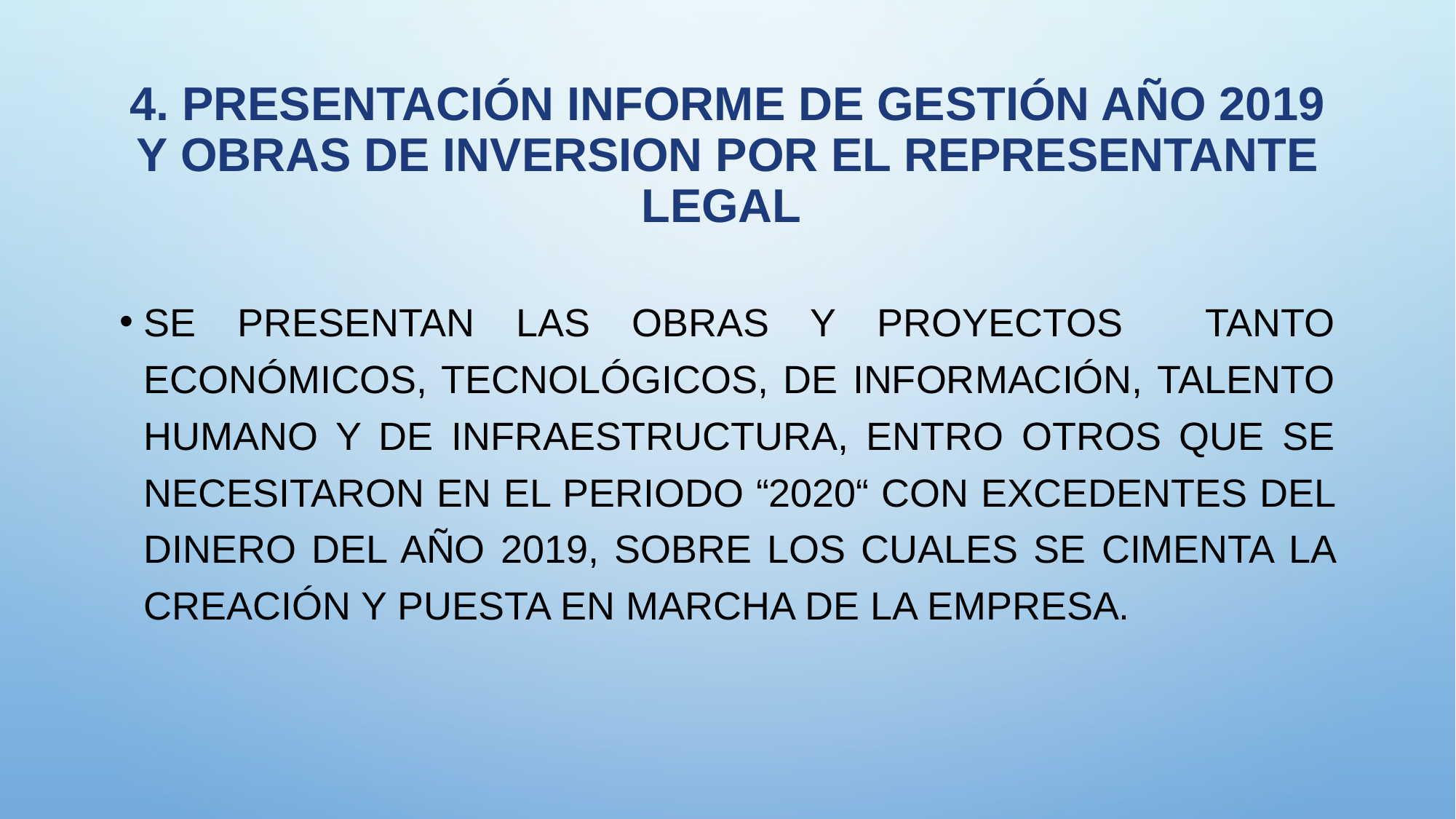

# 4. PRESENTACIÓN INFORME DE GESTIÓN AÑO 2019 Y OBRAS DE INVERSION POR EL REPRESENTANTE LEGAL
Se presentan las obras y proyectos  tanto económicos, tecnológicos, de información, talento humano y de infraestructura, entro otros que se necesitaron en el periodo “2020“ con excedentes del dinero del año 2019, sobre los cuales se cimenta la creación y puesta en marcha de la empresa.